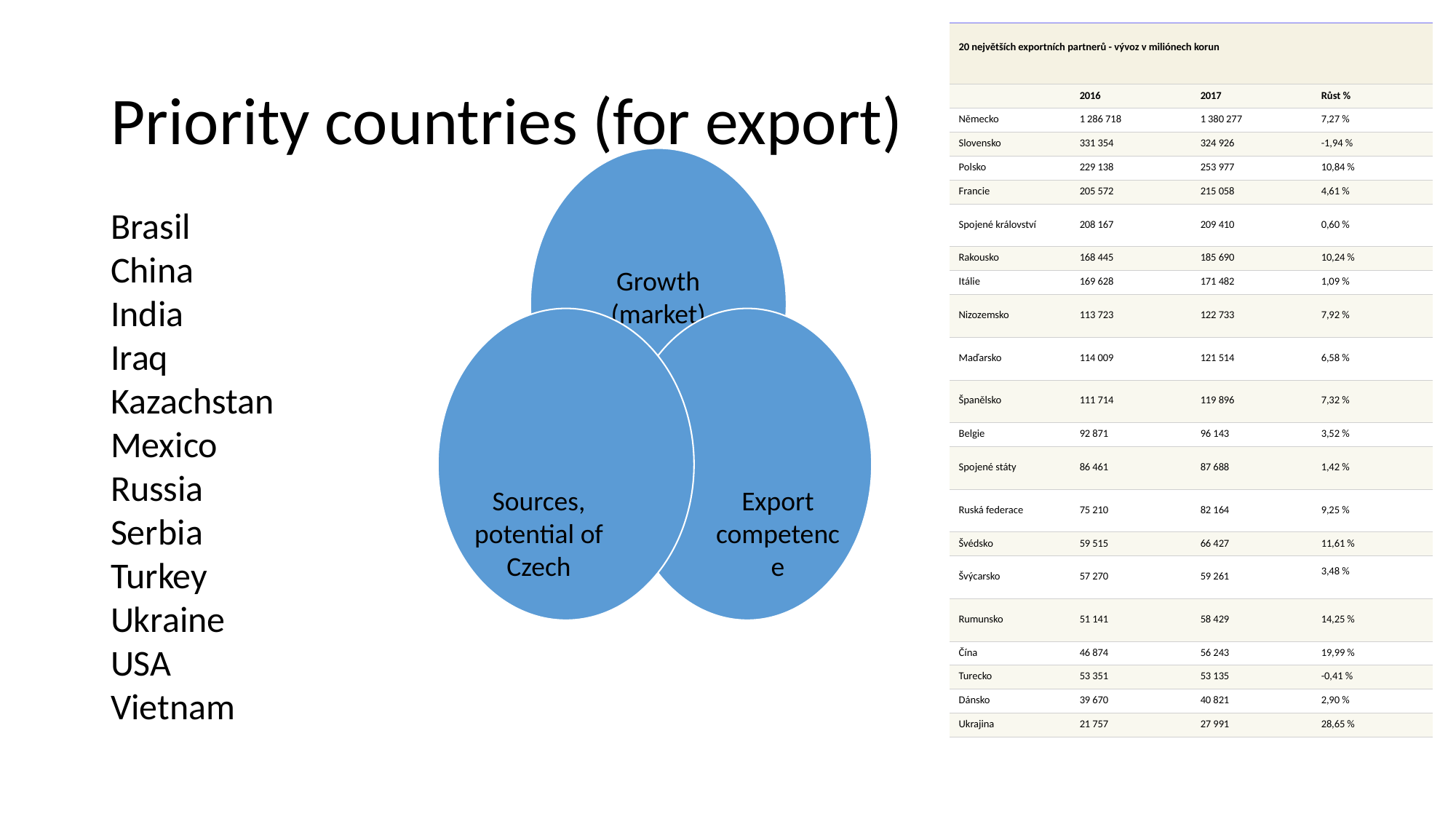

| 20 největších exportních partnerů - vývoz v miliónech korun |  |  |  |
| --- | --- | --- | --- |
|  | 2016 | 2017 | Růst % |
| Německo | 1 286 718 | 1 380 277 | 7,27 % |
| Slovensko | 331 354 | 324 926 | -1,94 % |
| Polsko | 229 138 | 253 977 | 10,84 % |
| Francie | 205 572 | 215 058 | 4,61 % |
| Spojené království | 208 167 | 209 410 | 0,60 % |
| Rakousko | 168 445 | 185 690 | 10,24 % |
| Itálie | 169 628 | 171 482 | 1,09 % |
| Nizozemsko | 113 723 | 122 733 | 7,92 % |
| Maďarsko | 114 009 | 121 514 | 6,58 % |
| Španělsko | 111 714 | 119 896 | 7,32 % |
| Belgie | 92 871 | 96 143 | 3,52 % |
| Spojené státy | 86 461 | 87 688 | 1,42 % |
| Ruská federace | 75 210 | 82 164 | 9,25 % |
| Švédsko | 59 515 | 66 427 | 11,61 % |
| Švýcarsko | 57 270 | 59 261 | 3,48 % |
| Rumunsko | 51 141 | 58 429 | 14,25 % |
| Čína | 46 874 | 56 243 | 19,99 % |
| Turecko | 53 351 | 53 135 | -0,41 % |
| Dánsko | 39 670 | 40 821 | 2,90 % |
| Ukrajina | 21 757 | 27 991 | 28,65 % |
# Priority countries (for export)
Brasil
China
India
Iraq
Kazachstan
Mexico
Russia
Serbia
Turkey
Ukraine
USA
Vietnam
Growth (market)
Export competence
Sources, potential of Czech